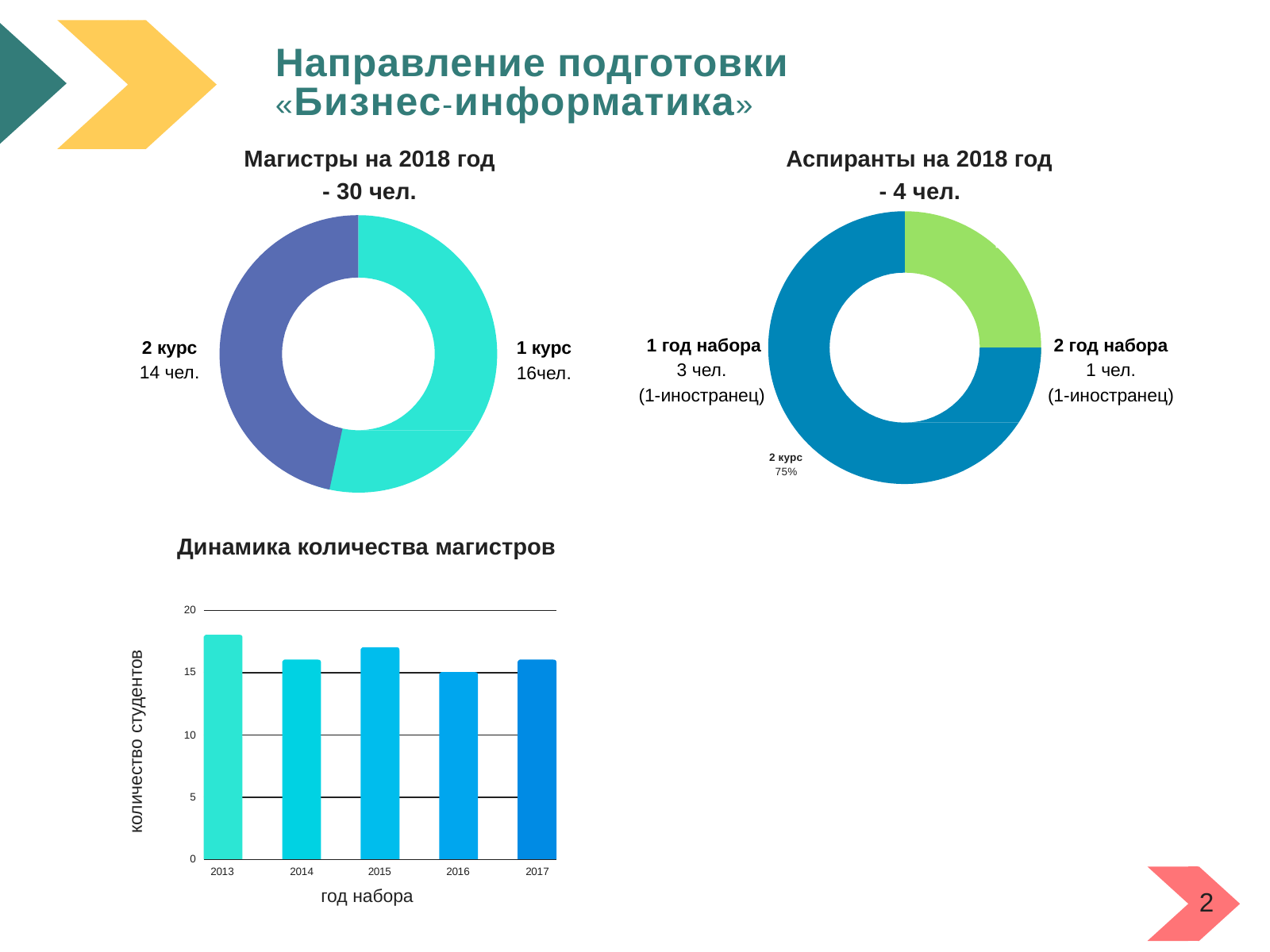

# Направление подготовки
«Бизнес-информатика»
Магистры на 2018 год	Аспиранты на 2018 год
- 30 чел.	- 4 чел.

1 курс
25%

2 курс
47%
1 год набора
3 чел.
(1-иностранец)
2 год набора
1 чел.
(1-иностранец)
1 курс
16чел.
2 курс

1 курс
53%
14 чел.
2 курс
75%
Динамика количества магистров
20

количество студентов

15

10

5

0
2015
год набора

2013
2014
2016
2017

2